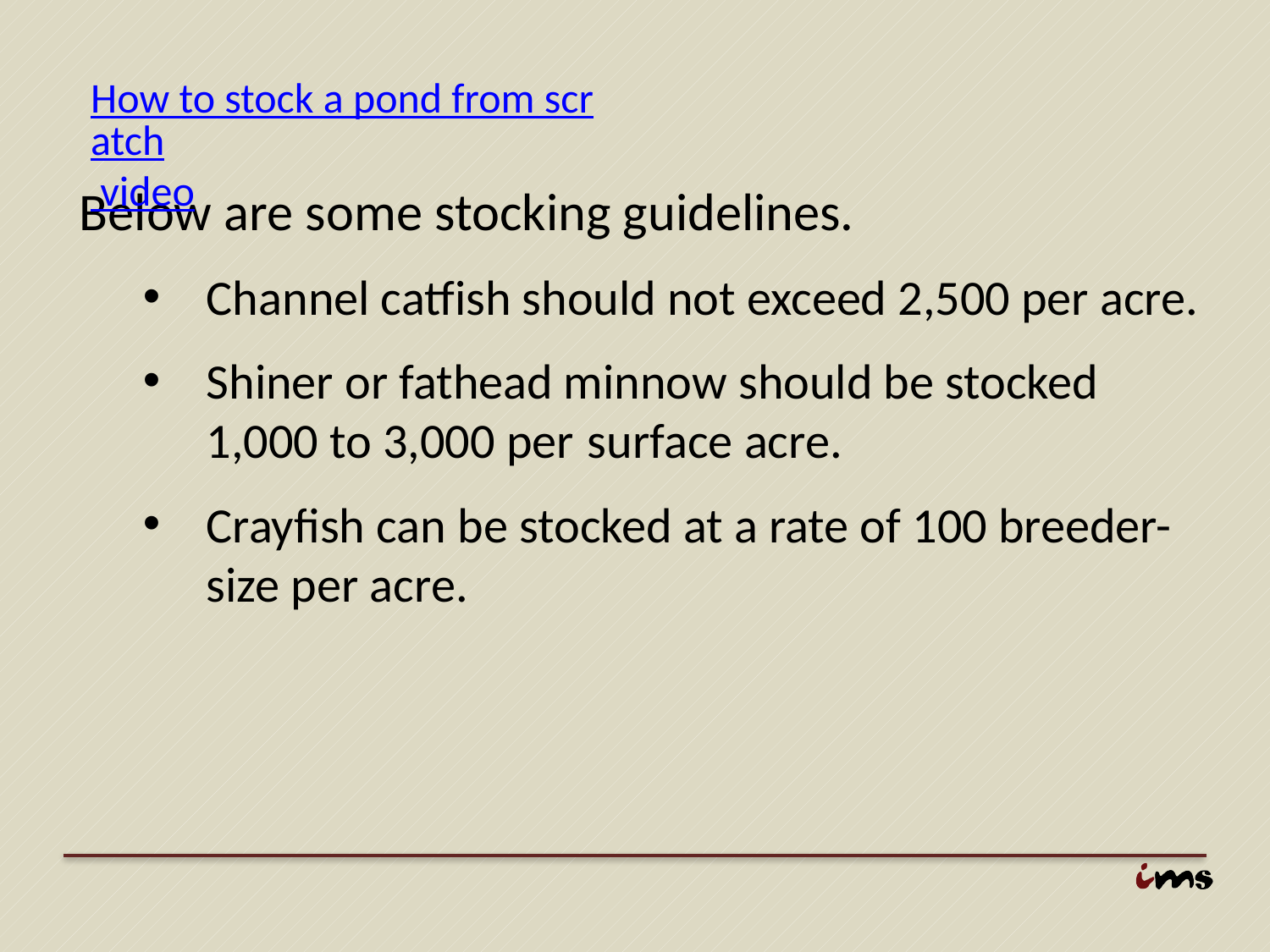

How to stock a pond from scratch video
Below are some stocking guidelines.
Channel catfish should not exceed 2,500 per acre.
Shiner or fathead minnow should be stocked 1,000 to 3,000 per 	surface acre.
Crayfish can be stocked at a rate of 100 breeder-size per acre.